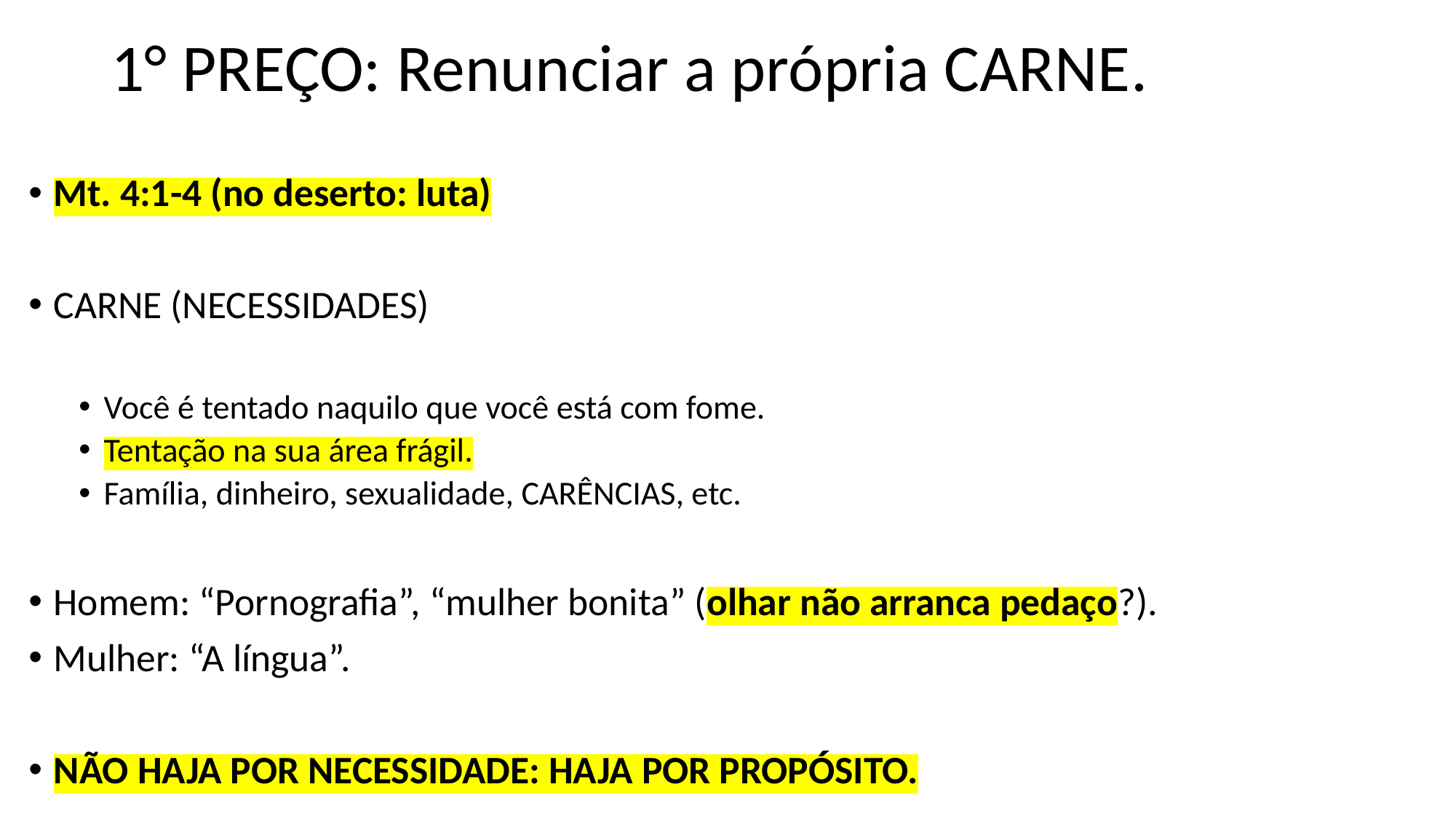

# 1° PREÇO: Renunciar a própria CARNE.
Mt. 4:1-4 (no deserto: luta)

CARNE (NECESSIDADES)

Você é tentado naquilo que você está com fome.
Tentação na sua área frágil.
Família, dinheiro, sexualidade, CARÊNCIAS, etc.

Homem: “Pornografia”, “mulher bonita” (olhar não arranca pedaço?).
Mulher: “A língua”.

NÃO HAJA POR NECESSIDADE: HAJA POR PROPÓSITO.